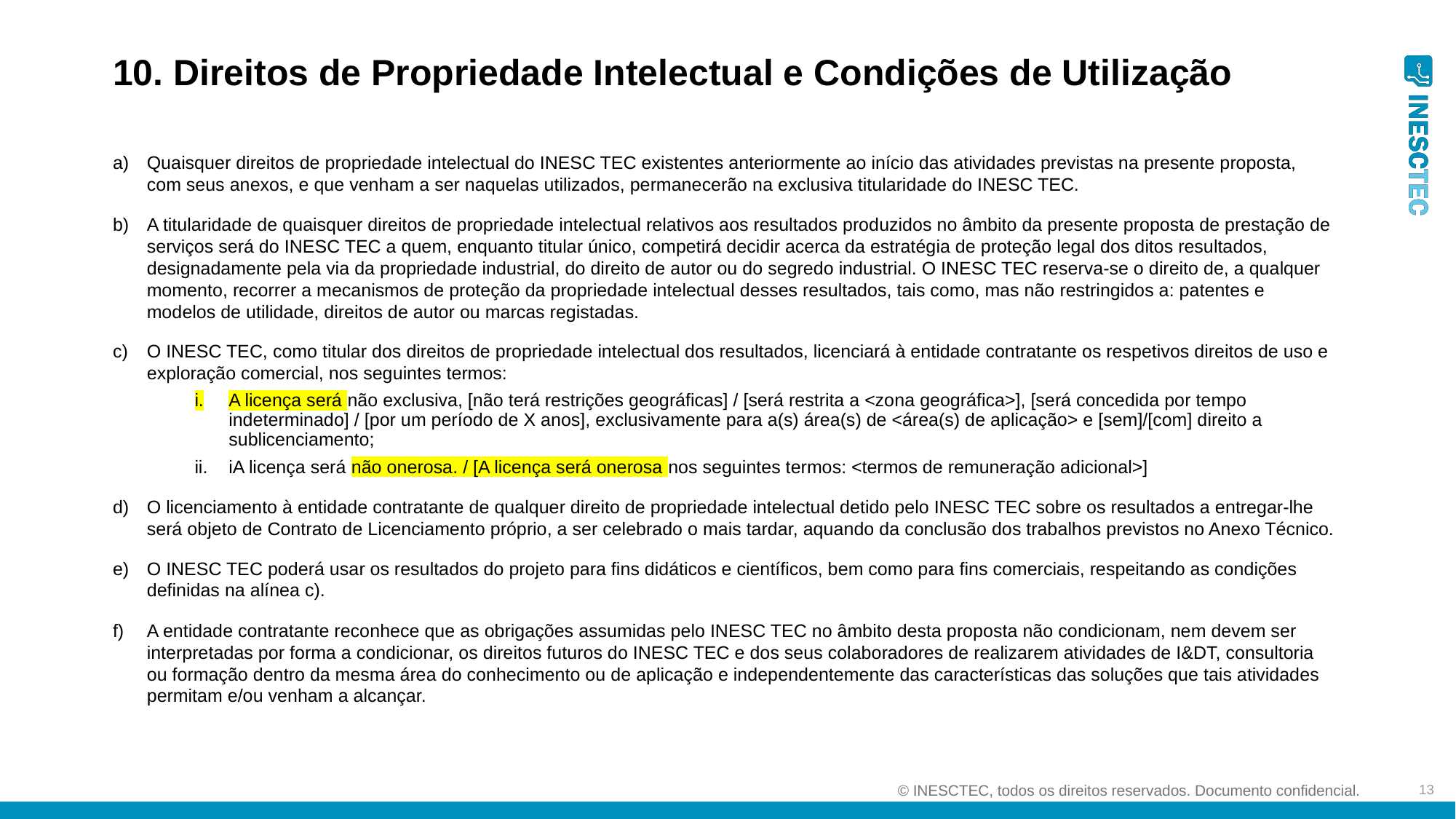

10. Direitos de Propriedade Intelectual e Condições de Utilização
Quaisquer direitos de propriedade intelectual do INESC TEC existentes anteriormente ao início das atividades previstas na presente proposta, com seus anexos, e que venham a ser naquelas utilizados, permanecerão na exclusiva titularidade do INESC TEC.
A titularidade de quaisquer direitos de propriedade intelectual relativos aos resultados produzidos no âmbito da presente proposta de prestação de serviços será do INESC TEC a quem, enquanto titular único, competirá decidir acerca da estratégia de proteção legal dos ditos resultados, designadamente pela via da propriedade industrial, do direito de autor ou do segredo industrial. O INESC TEC reserva-se o direito de, a qualquer momento, recorrer a mecanismos de proteção da propriedade intelectual desses resultados, tais como, mas não restringidos a: patentes e modelos de utilidade, direitos de autor ou marcas registadas.
O INESC TEC, como titular dos direitos de propriedade intelectual dos resultados, licenciará à entidade contratante os respetivos direitos de uso e exploração comercial, nos seguintes termos:
A licença será não exclusiva, [não terá restrições geográficas] / [será restrita a <zona geográfica>], [será concedida por tempo indeterminado] / [por um período de X anos], exclusivamente para a(s) área(s) de <área(s) de aplicação> e [sem]/[com] direito a sublicenciamento;
iA licença será não onerosa. / [A licença será onerosa nos seguintes termos: <termos de remuneração adicional>]
O licenciamento à entidade contratante de qualquer direito de propriedade intelectual detido pelo INESC TEC sobre os resultados a entregar-lhe será objeto de Contrato de Licenciamento próprio, a ser celebrado o mais tardar, aquando da conclusão dos trabalhos previstos no Anexo Técnico.
O INESC TEC poderá usar os resultados do projeto para fins didáticos e científicos, bem como para fins comerciais, respeitando as condições definidas na alínea c).
A entidade contratante reconhece que as obrigações assumidas pelo INESC TEC no âmbito desta proposta não condicionam, nem devem ser interpretadas por forma a condicionar, os direitos futuros do INESC TEC e dos seus colaboradores de realizarem atividades de I&DT, consultoria ou formação dentro da mesma área do conhecimento ou de aplicação e independentemente das características das soluções que tais atividades permitam e/ou venham a alcançar.

13